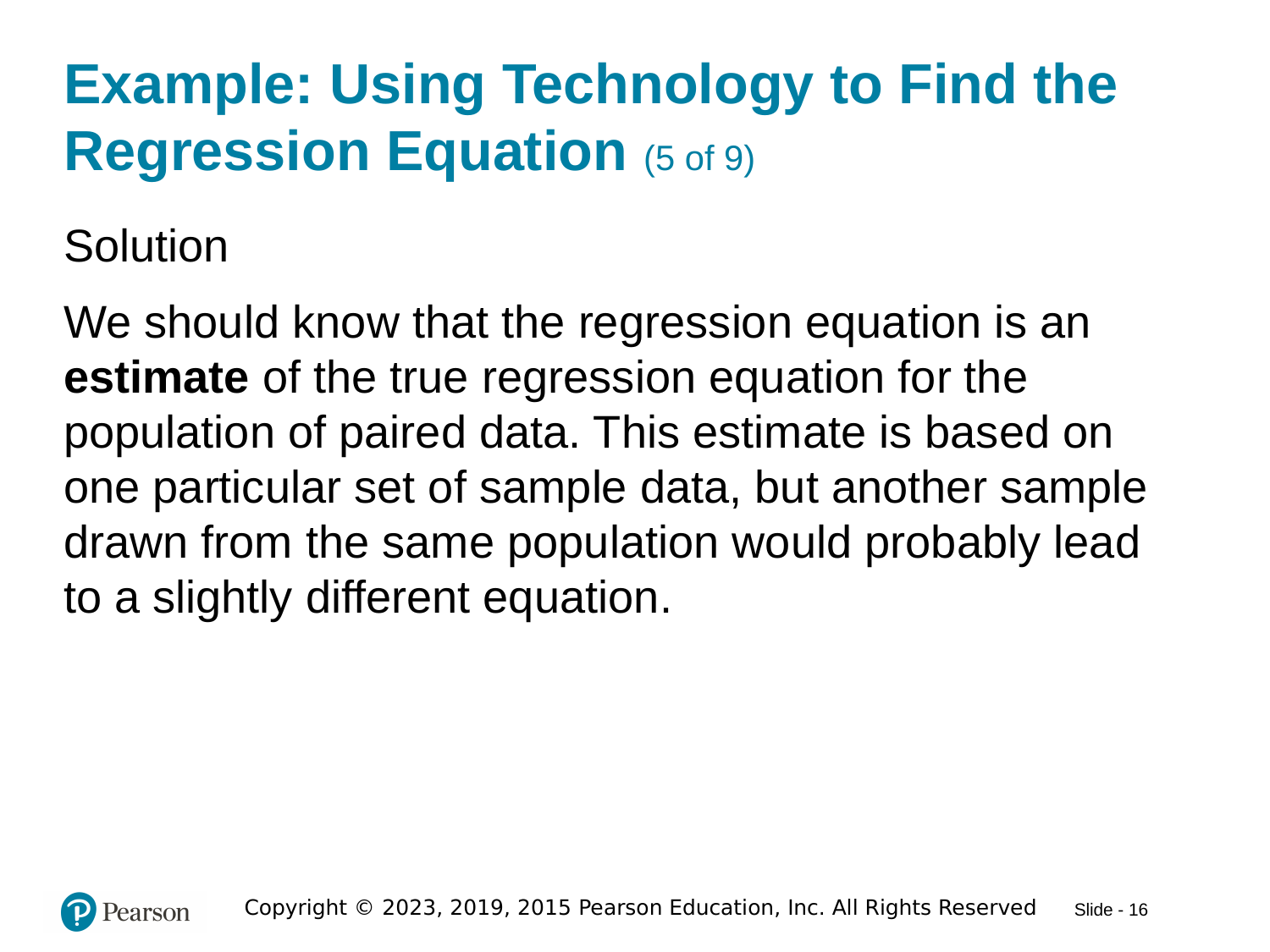

# Example: Using Technology to Find the Regression Equation (5 of 9)
Solution
We should know that the regression equation is an estimate of the true regression equation for the population of paired data. This estimate is based on one particular set of sample data, but another sample drawn from the same population would probably lead to a slightly different equation.